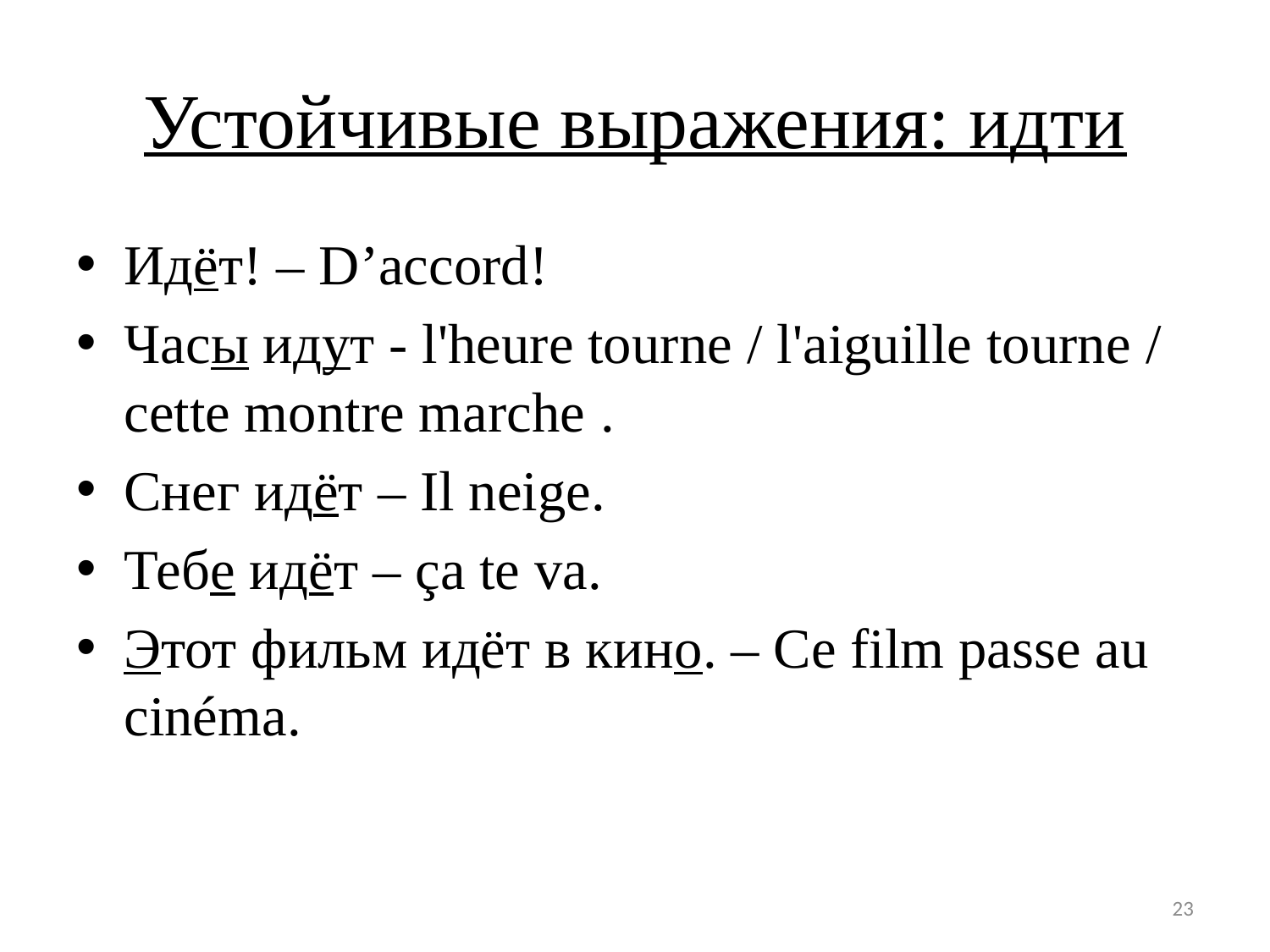

# Устойчивые выражения: идти
Идёт! – D’accord!
Часы идут - l'heure tourne / l'aiguille tourne / cette montre marche .
Снег идёт – Il neige.
Тебе идёт – ça te va.
Этот фильм идёт в кино. – Ce film passe au cinéma.

23